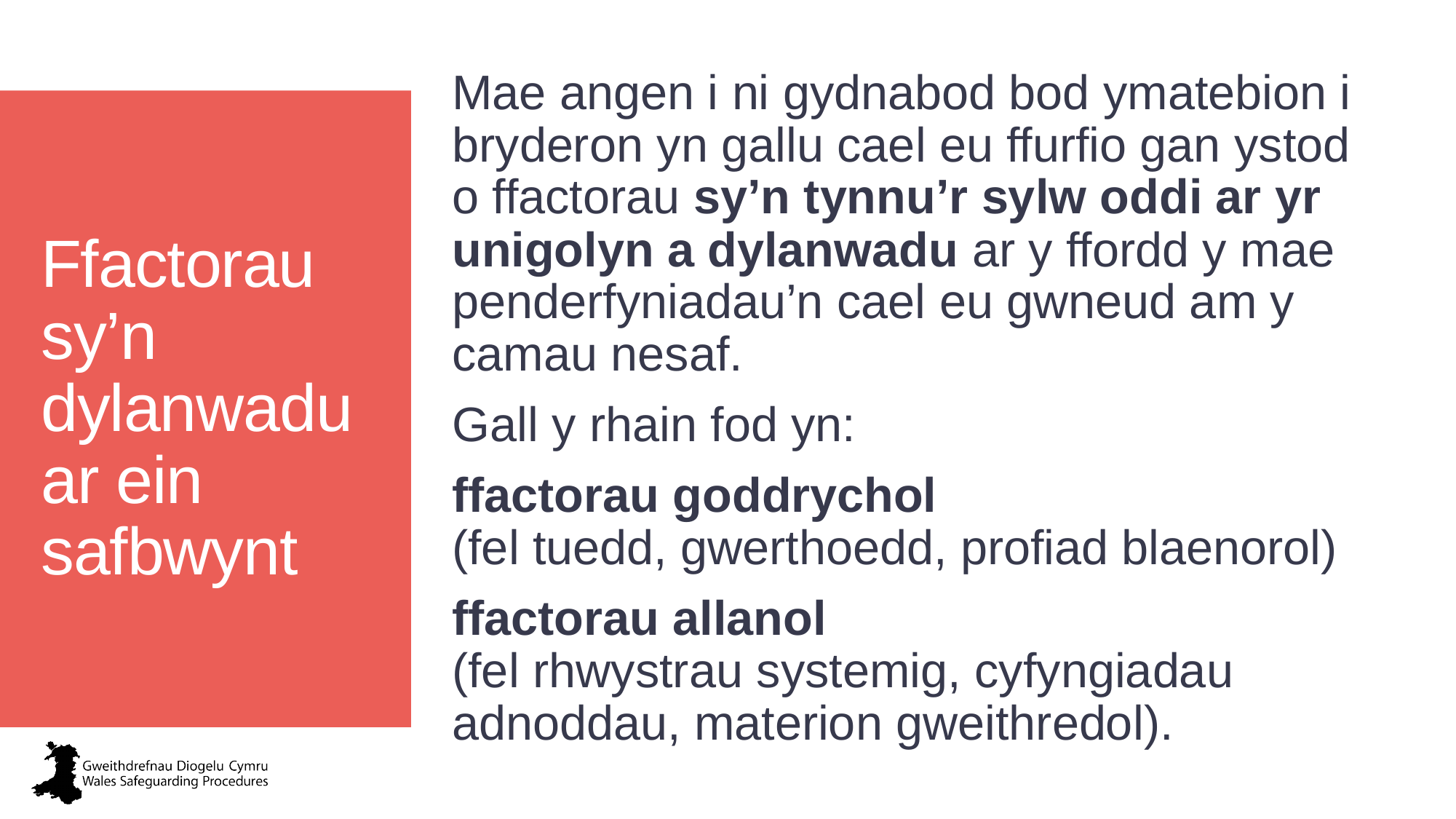

Mae angen i ni gydnabod bod ymatebion i bryderon yn gallu cael eu ffurfio gan ystod o ffactorau sy’n tynnu’r sylw oddi ar yr unigolyn a dylanwadu ar y ffordd y mae penderfyniadau’n cael eu gwneud am y camau nesaf.
Gall y rhain fod yn:
ffactorau goddrychol
(fel tuedd, gwerthoedd, profiad blaenorol)
ffactorau allanol
(fel rhwystrau systemig, cyfyngiadau adnoddau, materion gweithredol).
# Ffactorau sy’n dylanwadu ar ein safbwynt